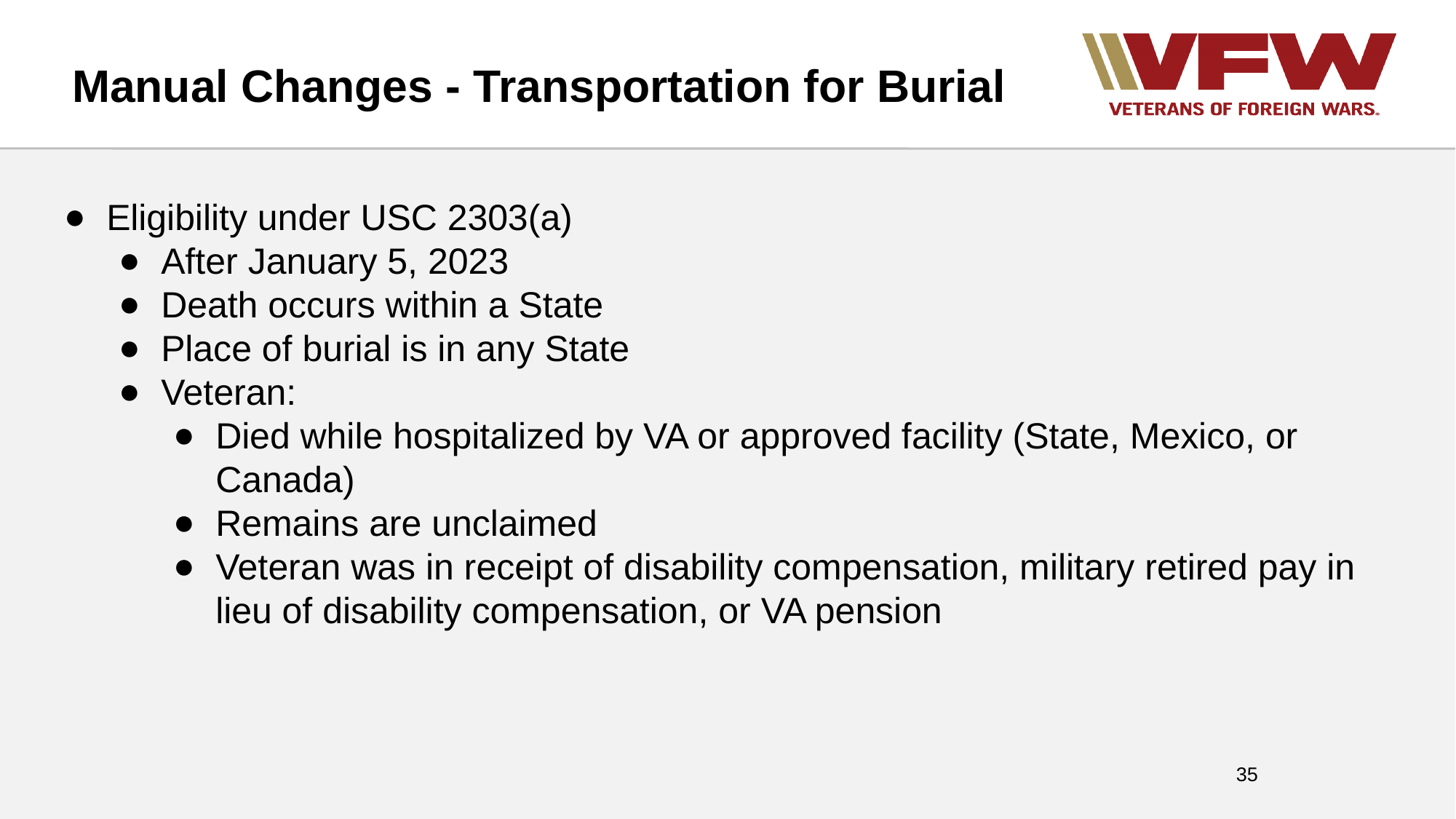

# Manual Changes - Transportation for Burial
Eligibility under USC 2303(a)
After January 5, 2023
Death occurs within a State
Place of burial is in any State
Veteran:
Died while hospitalized by VA or approved facility (State, Mexico, or Canada)
Remains are unclaimed
Veteran was in receipt of disability compensation, military retired pay in lieu of disability compensation, or VA pension

35